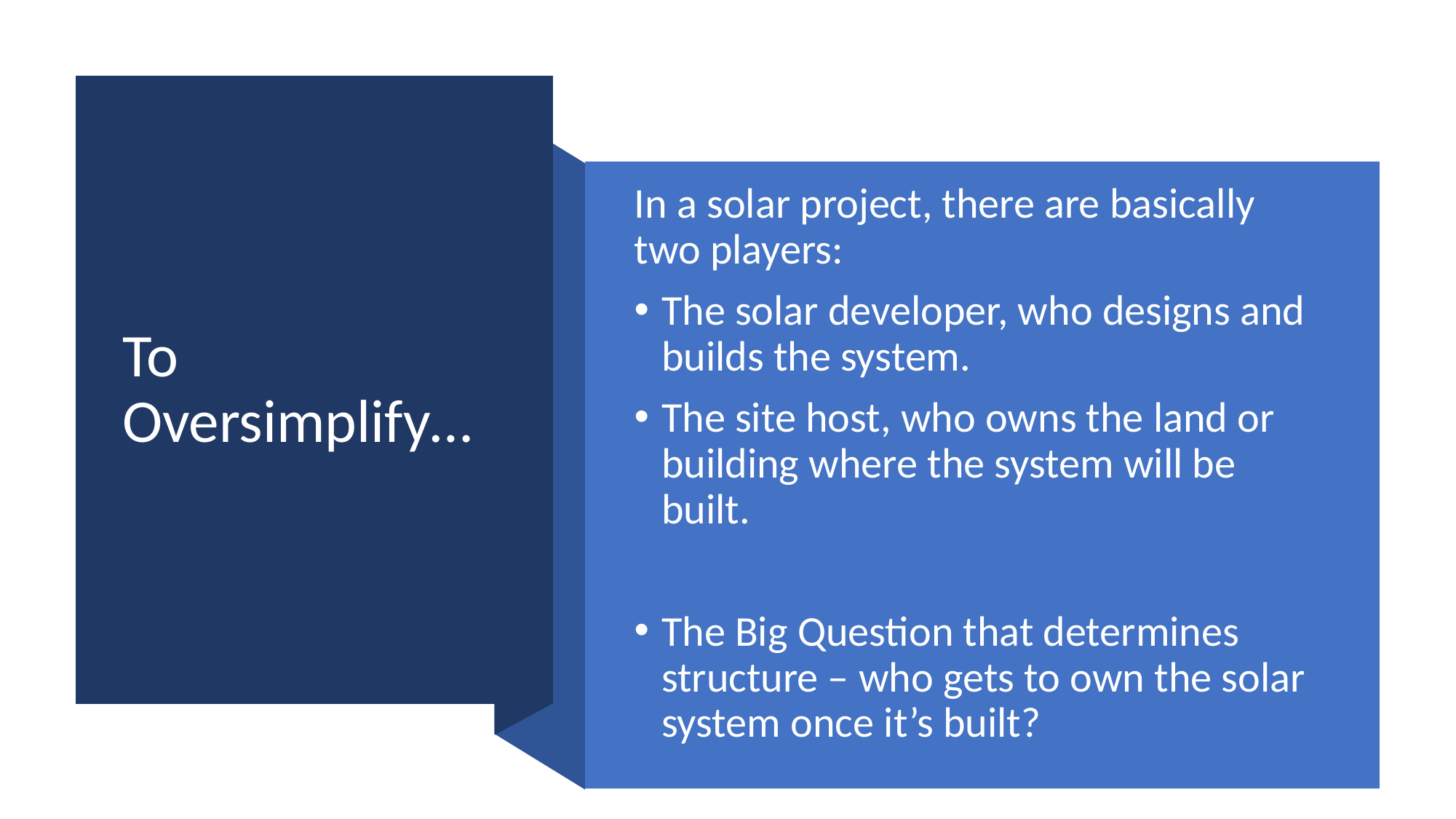

# To Oversimplify…

In a solar project, there are basically two players:
The solar developer, who designs and builds the system.
The site host, who owns the land or building where the system will be built.

The Big Question that determines structure – who gets to own the solar system once it’s built?